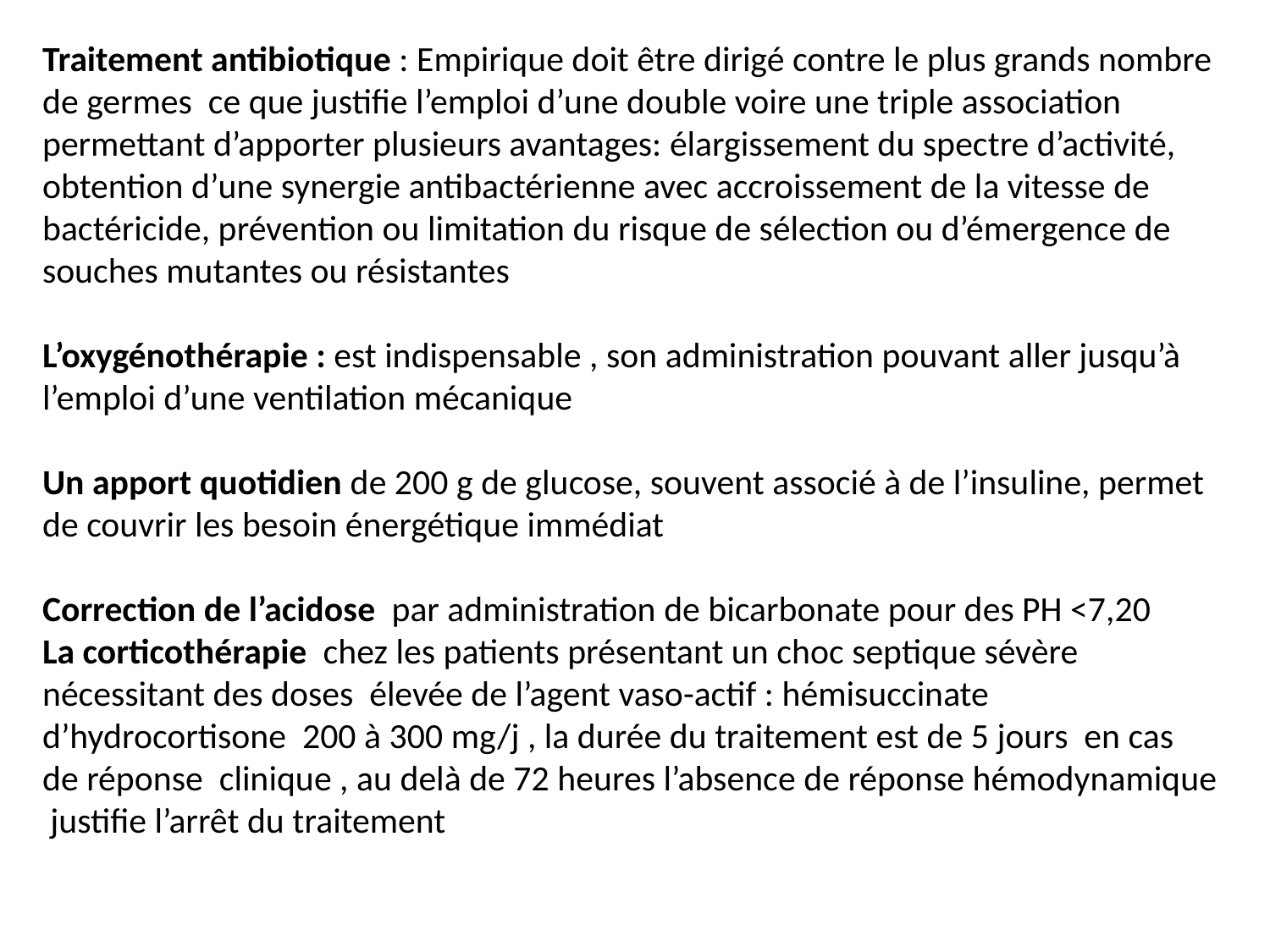

Traitement antibiotique : Empirique doit être dirigé contre le plus grands nombre de germes  ce que justifie l’emploi d’une double voire une triple association permettant d’apporter plusieurs avantages: élargissement du spectre d’activité, obtention d’une synergie antibactérienne avec accroissement de la vitesse de bactéricide, prévention ou limitation du risque de sélection ou d’émergence de souches mutantes ou résistantes

L’oxygénothérapie : est indispensable , son administration pouvant aller jusqu’à l’emploi d’une ventilation mécanique

Un apport quotidien de 200 g de glucose, souvent associé à de l’insuline, permet de couvrir les besoin énergétique immédiat

Correction de l’acidose  par administration de bicarbonate pour des PH <7,20
La corticothérapie  chez les patients présentant un choc septique sévère nécessitant des doses  élevée de l’agent vaso-actif : hémisuccinate d’hydrocortisone  200 à 300 mg/j , la durée du traitement est de 5 jours  en cas de réponse  clinique , au delà de 72 heures l’absence de réponse hémodynamique  justifie l’arrêt du traitement